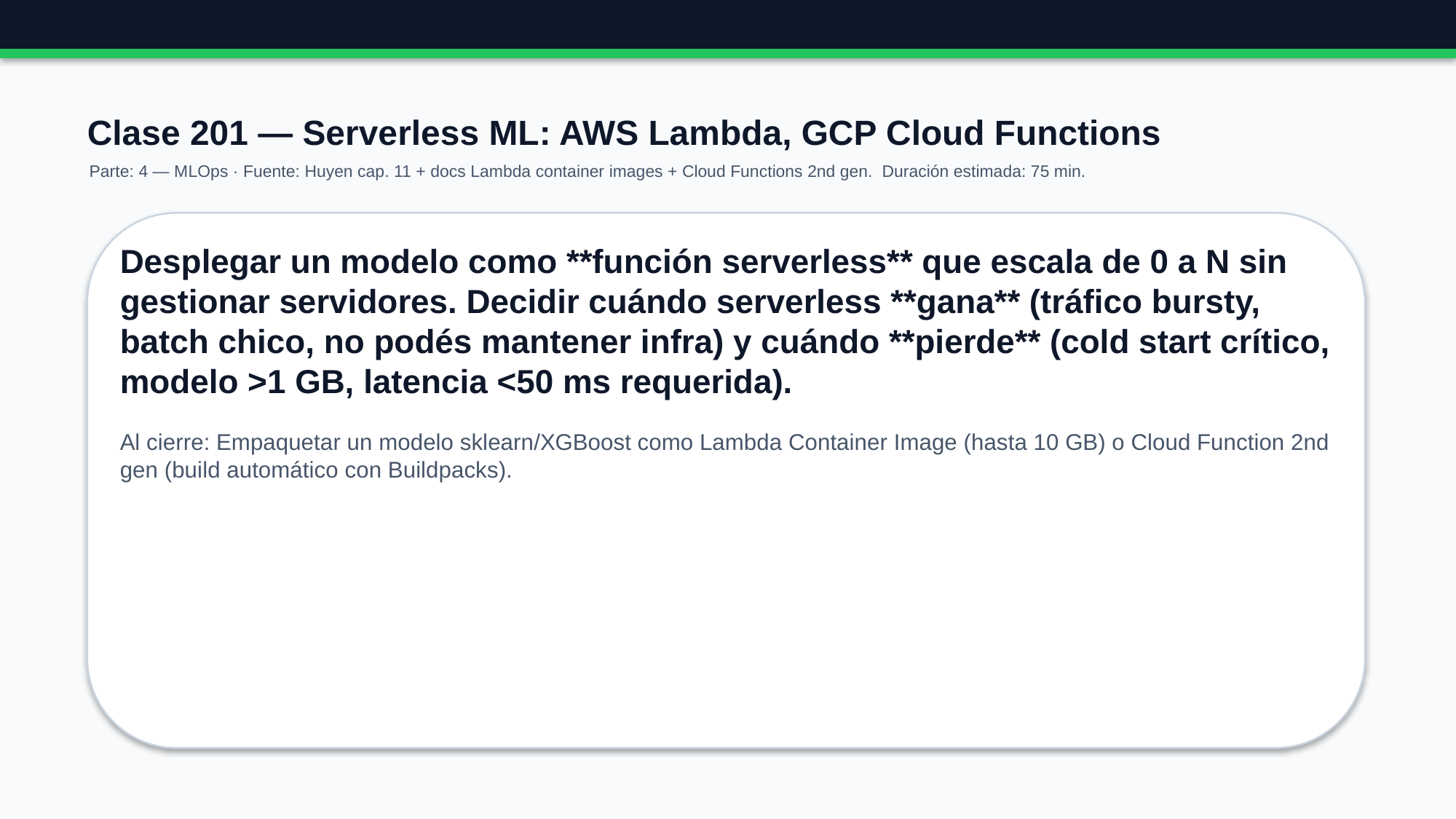

Clase 201 — Serverless ML: AWS Lambda, GCP Cloud Functions
Parte: 4 — MLOps · Fuente: Huyen cap. 11 + docs Lambda container images + Cloud Functions 2nd gen.  Duración estimada: 75 min.

Desplegar un modelo como **función serverless** que escala de 0 a N sin gestionar servidores. Decidir cuándo serverless **gana** (tráfico bursty, batch chico, no podés mantener infra) y cuándo **pierde** (cold start crítico, modelo >1 GB, latencia <50 ms requerida).
Al cierre: Empaquetar un modelo sklearn/XGBoost como Lambda Container Image (hasta 10 GB) o Cloud Function 2nd gen (build automático con Buildpacks).